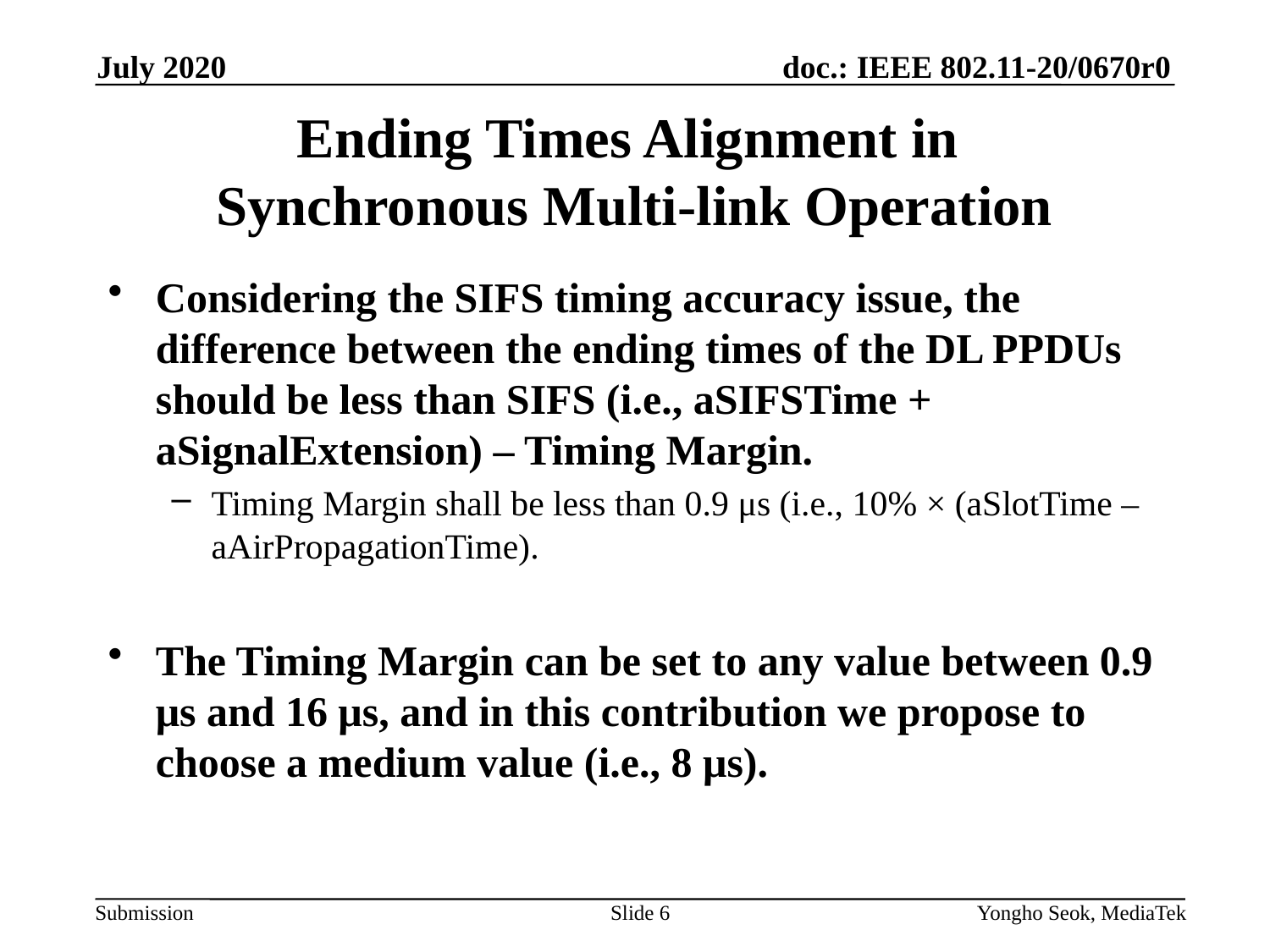

July 2020
# Ending Times Alignment in Synchronous Multi-link Operation
Considering the SIFS timing accuracy issue, the difference between the ending times of the DL PPDUs should be less than SIFS (i.e., aSIFSTime + aSignalExtension) – Timing Margin.
Timing Margin shall be less than 0.9 μs (i.e., 10% × (aSlotTime – aAirPropagationTime).

The Timing Margin can be set to any value between 0.9 μs and 16 μs, and in this contribution we propose to choose a medium value (i.e., 8 μs).
Slide 6
Yongho Seok, MediaTek